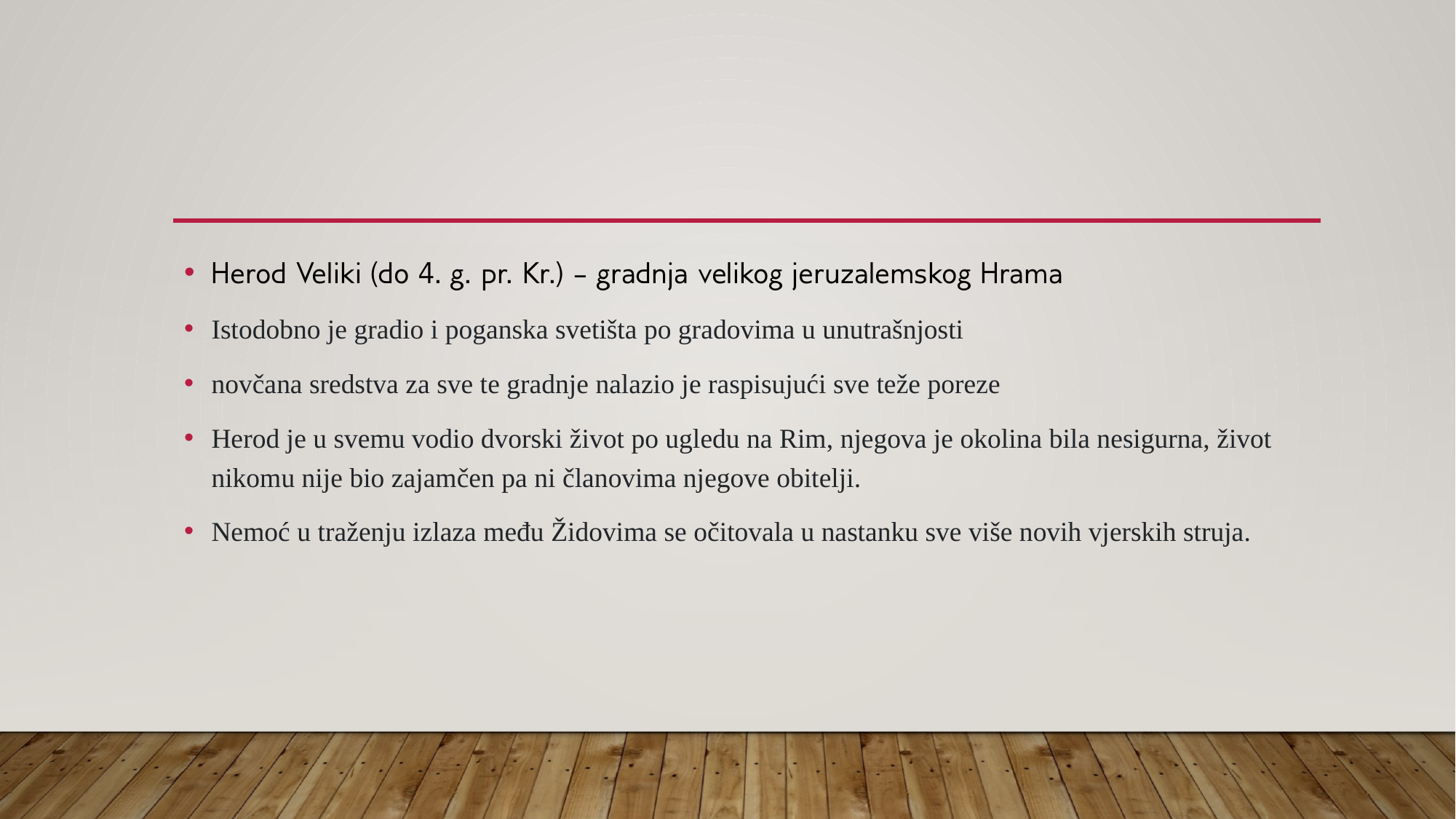

#
Herod Veliki (do 4. g. pr. Kr.) – gradnja velikog jeruzalemskog Hrama
Istodobno je gradio i poganska svetišta po gradovima u unutrašnjosti
novčana sredstva za sve te gradnje nalazio je raspisujući sve teže poreze
Herod je u svemu vodio dvorski život po ugledu na Rim, njegova je okolina bila nesigurna, život nikomu nije bio zajamčen pa ni članovima njegove obitelji.
Nemoć u traženju izlaza među Židovima se očitovala u nastanku sve više novih vjerskih struja.